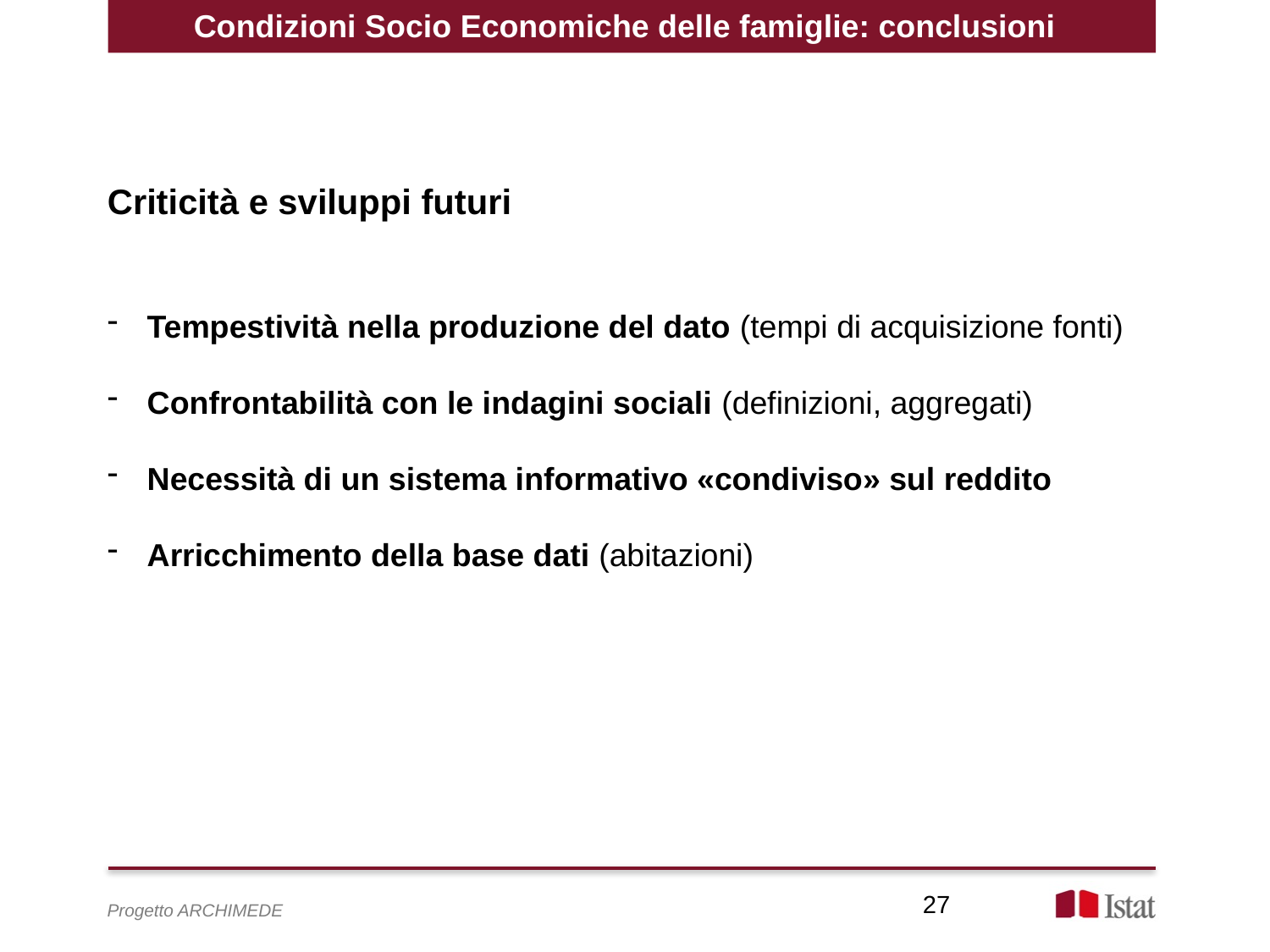

Condizioni Socio Economiche delle famiglie: conclusioni

Criticità e sviluppi futuri

Tempestività nella produzione del dato (tempi di acquisizione fonti)

Confrontabilità con le indagini sociali (definizioni, aggregati)

Necessità di un sistema informativo «condiviso» sul reddito

Arricchimento della base dati (abitazioni)

27
Progetto ARCHIMEDE